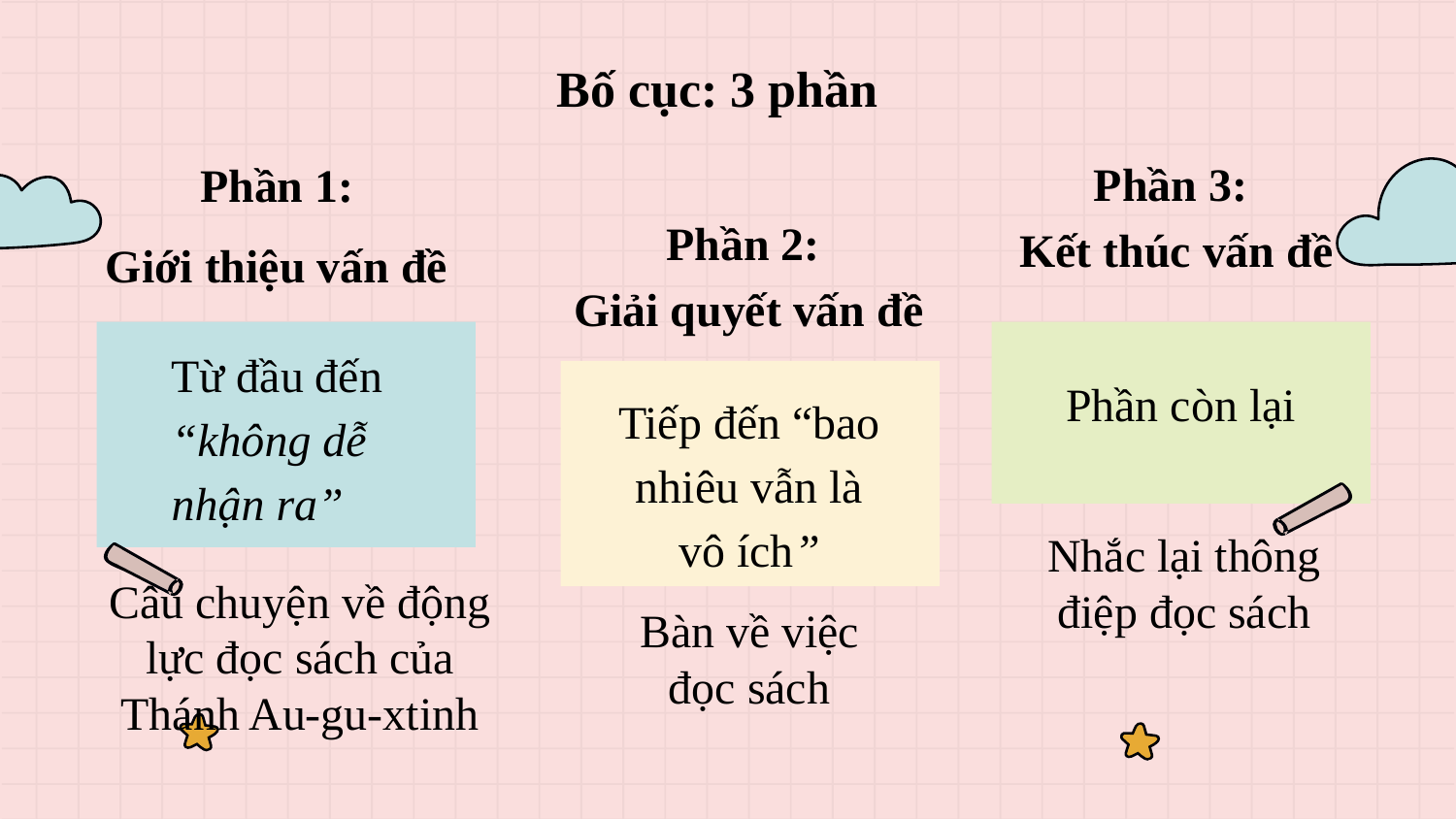

Bố cục: 3 phần
Phần 3:
Kết thúc vấn đề
Phần 1:
Giới thiệu vấn đề

Phần 2:
Giải quyết vấn đề

Từ đầu đến “không dễ nhận ra”
Phần còn lại

Tiếp đến “bao nhiêu vẫn là vô ích”

Nhắc lại thông điệp đọc sách

Câu chuyện về động lực đọc sách của Thánh Au-gu-xtinh
Bàn về việc đọc sách